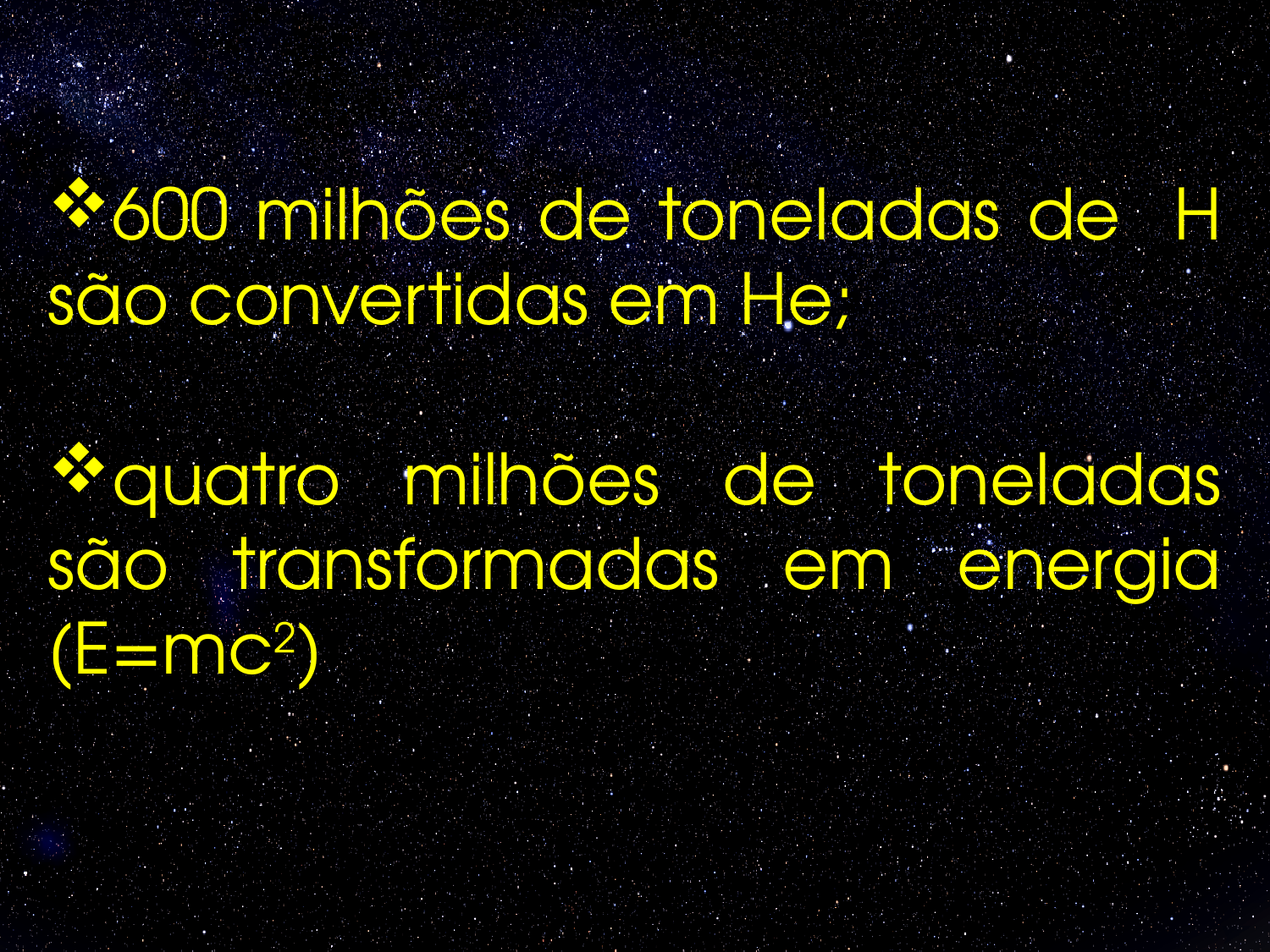

600 milhões de toneladas de  H são convertidas em He;

quatro milhões de toneladas são transformadas em energia (E=mc2)